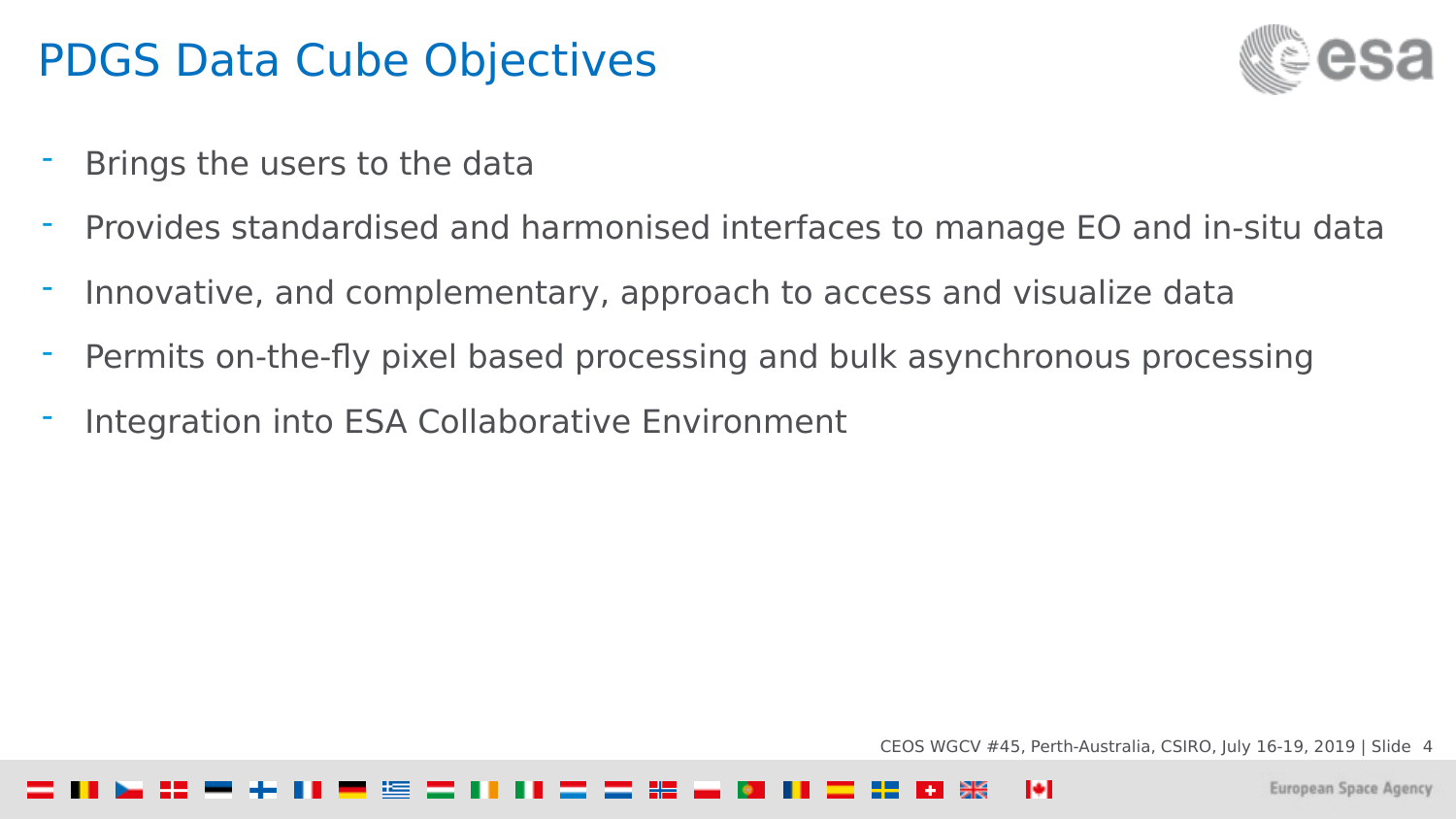

# PDGS Data Cube Objectives
Brings the users to the data
Provides standardised and harmonised interfaces to manage EO and in-situ data
Innovative, and complementary, approach to access and visualize data
Permits on-the-fly pixel based processing and bulk asynchronous processing
Integration into ESA Collaborative Environment